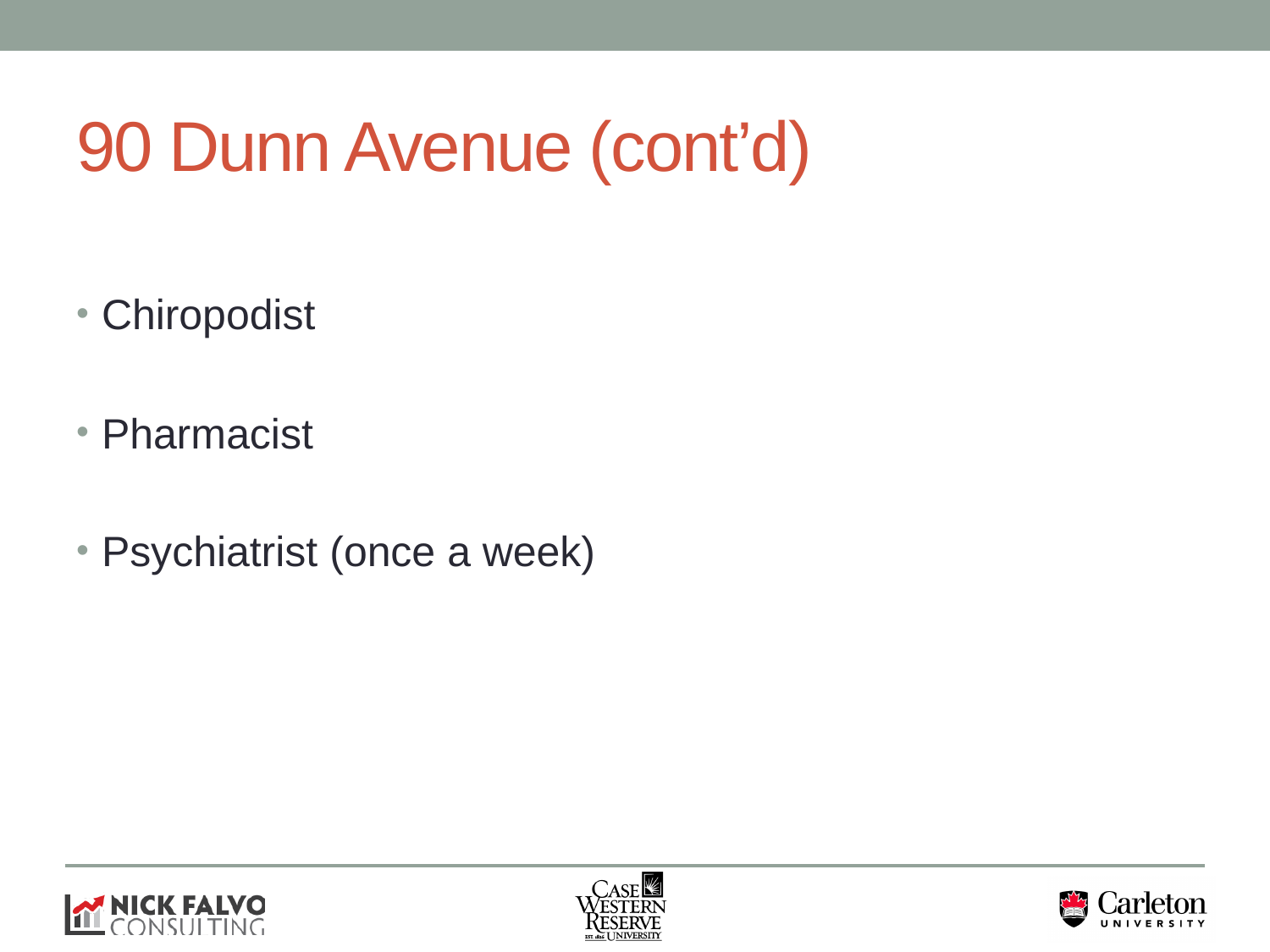

# 90 Dunn Avenue (cont’d)

Chiropodist

Pharmacist

Psychiatrist (once a week)